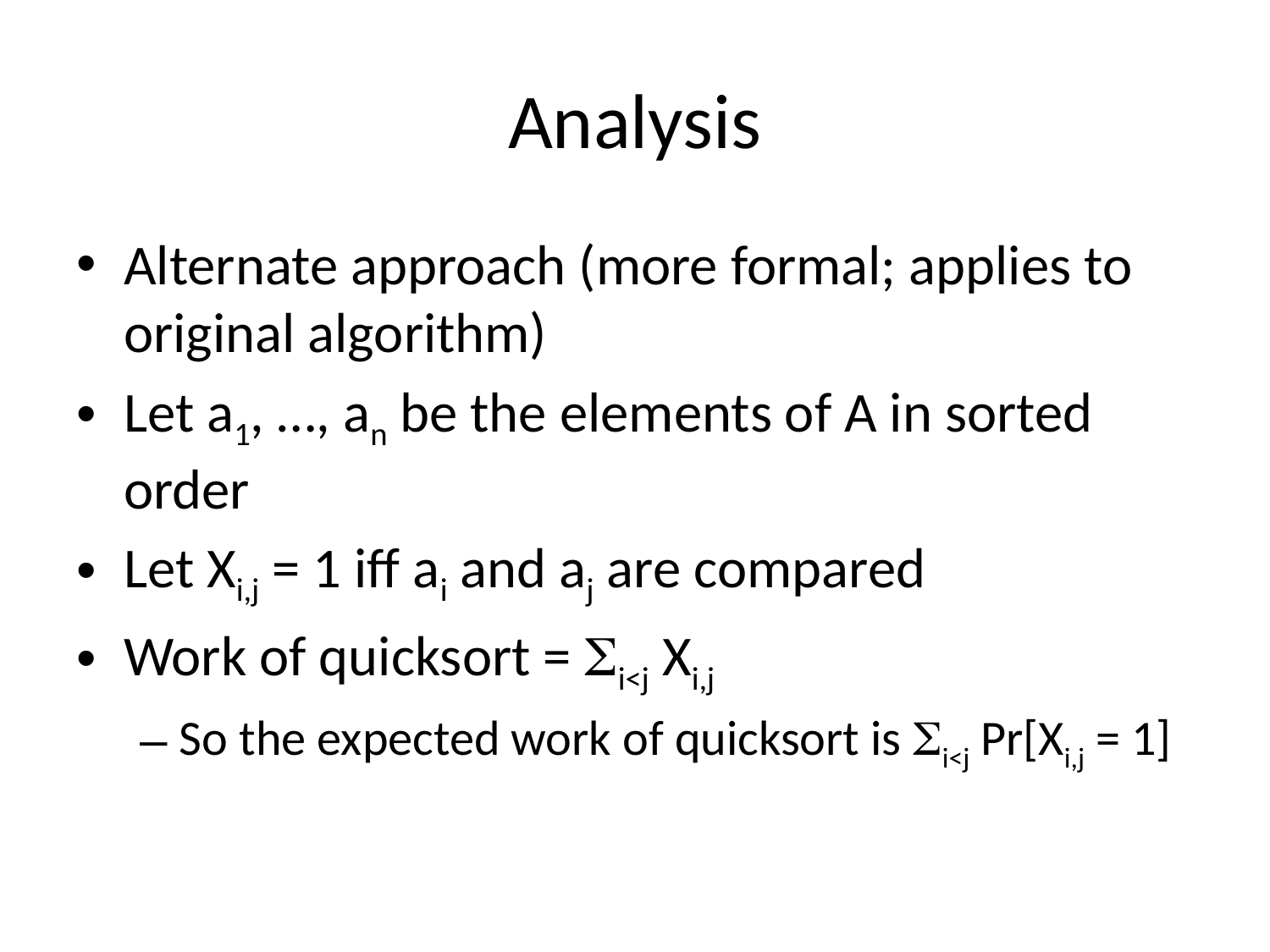

# Analysis
Alternate approach (more formal; applies to original algorithm)
Let a1, …, an be the elements of A in sorted order
Let Xi,j = 1 iff ai and aj are compared
Work of quicksort = Σi<j Xi,j
So the expected work of quicksort is Σi<j Pr[Xi,j = 1]